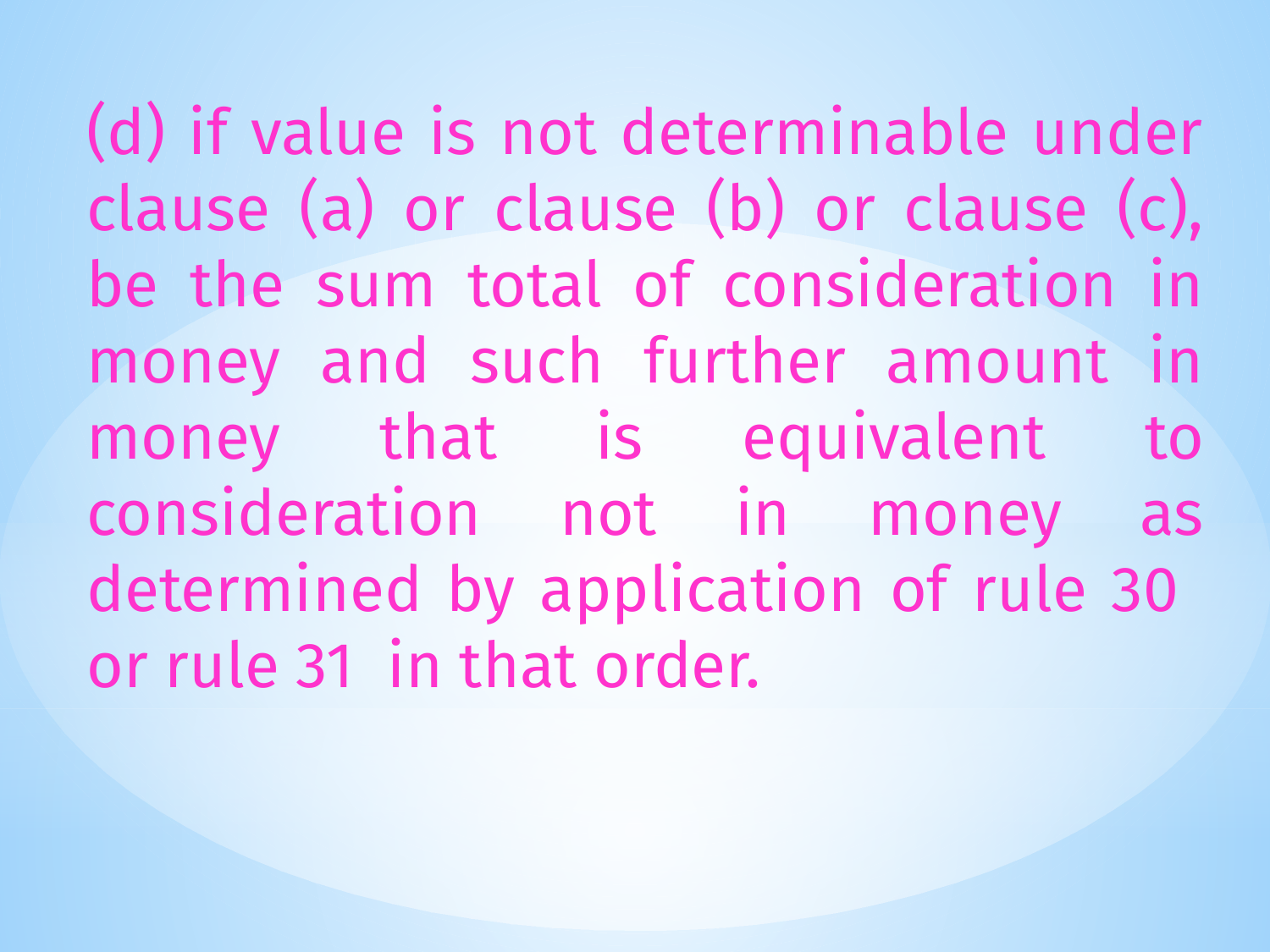

(d) if value is not determinable under clause (a) or clause (b) or clause (c), be the sum total of consideration in money and such further amount in money that is equivalent to consideration not in money as determined by application of rule 30  or rule 31  in that order.